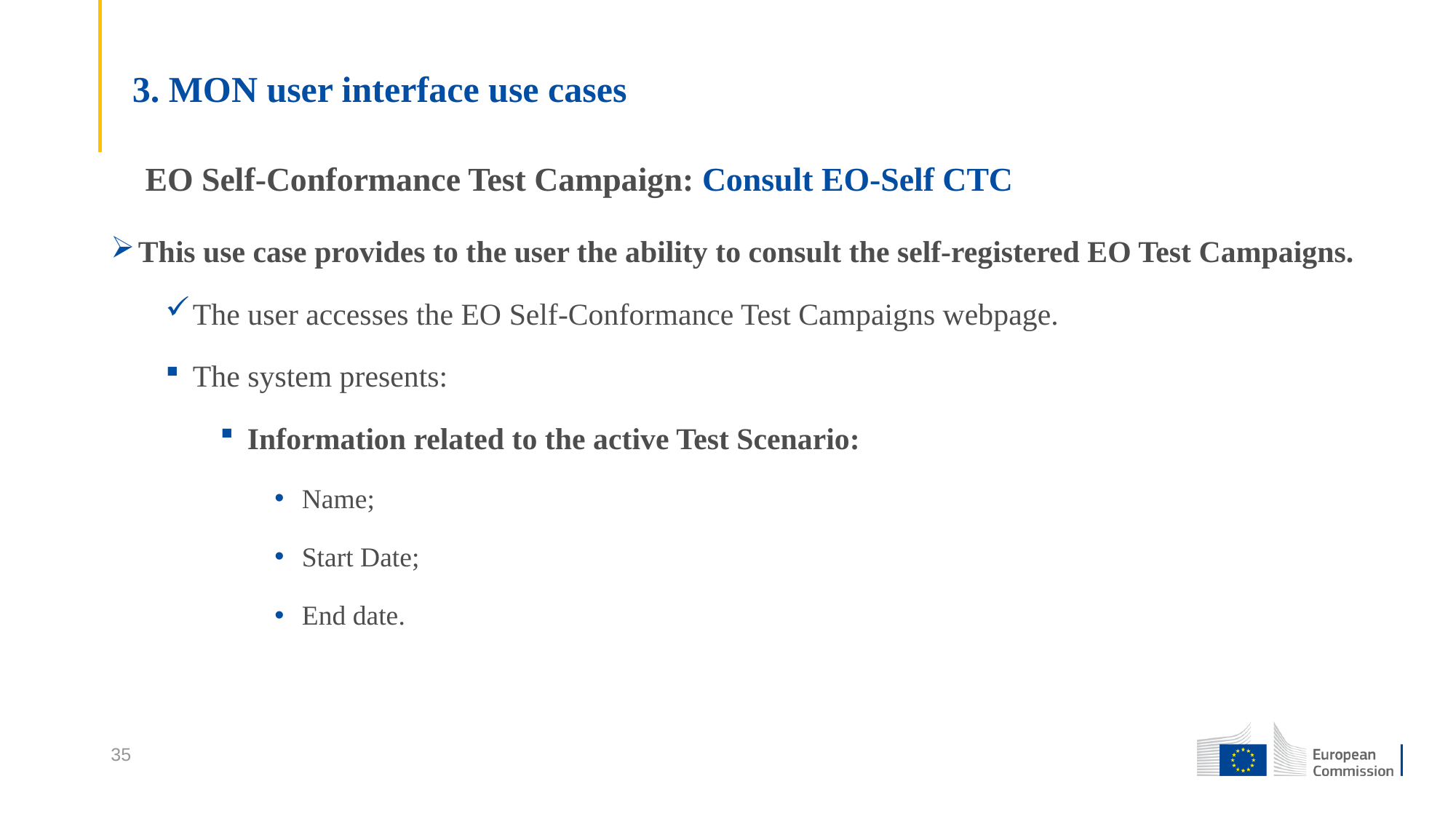

# 3. MON user interface use cases
EO Self-Conformance Test Campaign: Consult EO-Self CTC

This use case provides to the user the ability to consult the self-registered EO Test Campaigns.
The user accesses the EO Self-Conformance Test Campaigns webpage.
The system presents:
Information related to the active Test Scenario:
Name;
Start Date;
End date.

35